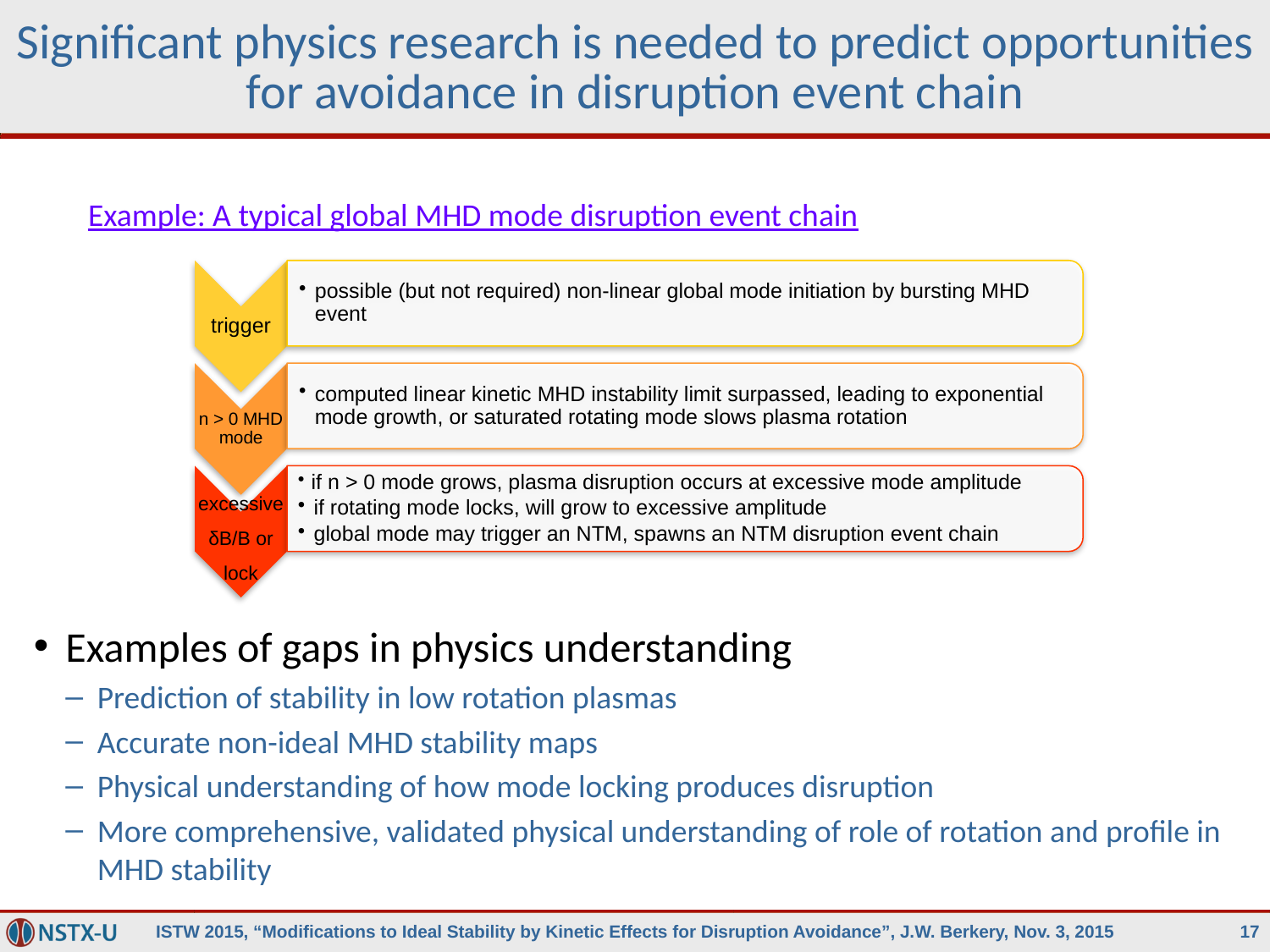

# Significant physics research is needed to predict opportunities for avoidance in disruption event chain
Example: A typical global MHD mode disruption event chain
trigger
possible (but not required) non-linear global mode initiation by bursting MHD event
n > 0 MHD mode
computed linear kinetic MHD instability limit surpassed, leading to exponential mode growth, or saturated rotating mode slows plasma rotation
excessive δB/B or lock
 if n > 0 mode grows, plasma disruption occurs at excessive mode amplitude
if rotating mode locks, will grow to excessive amplitude
global mode may trigger an NTM, spawns an NTM disruption event chain
Examples of gaps in physics understanding
Prediction of stability in low rotation plasmas
Accurate non-ideal MHD stability maps
Physical understanding of how mode locking produces disruption
More comprehensive, validated physical understanding of role of rotation and profile in MHD stability